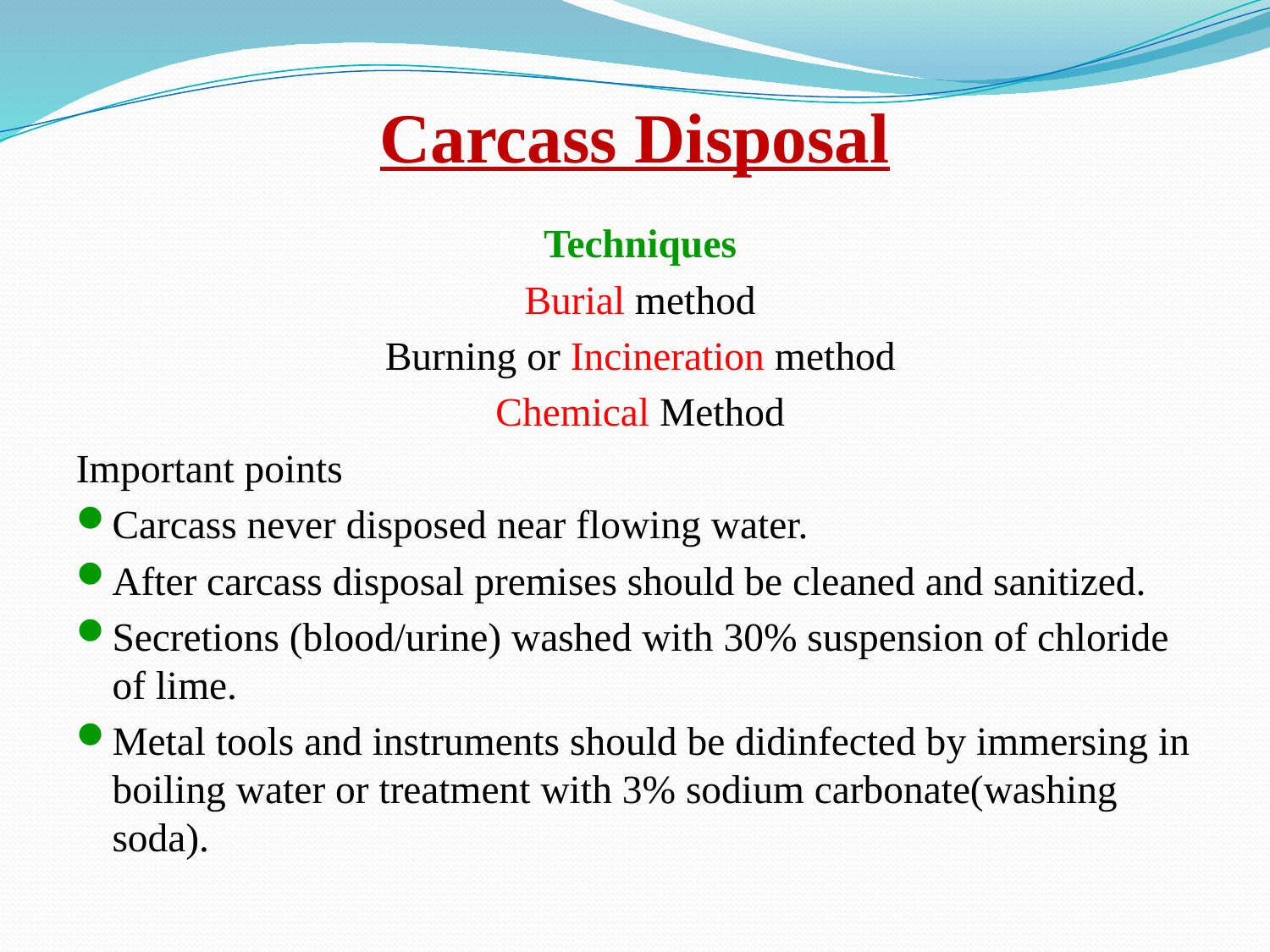

# Carcass Disposal
Techniques
Burial method
Burning or Incineration method
Chemical Method
Important points
Carcass never disposed near flowing water.
After carcass disposal premises should be cleaned and sanitized.
Secretions (blood/urine) washed with 30% suspension of chloride of lime.
Metal tools and instruments should be didinfected by immersing in boiling water or treatment with 3% sodium carbonate(washing soda).